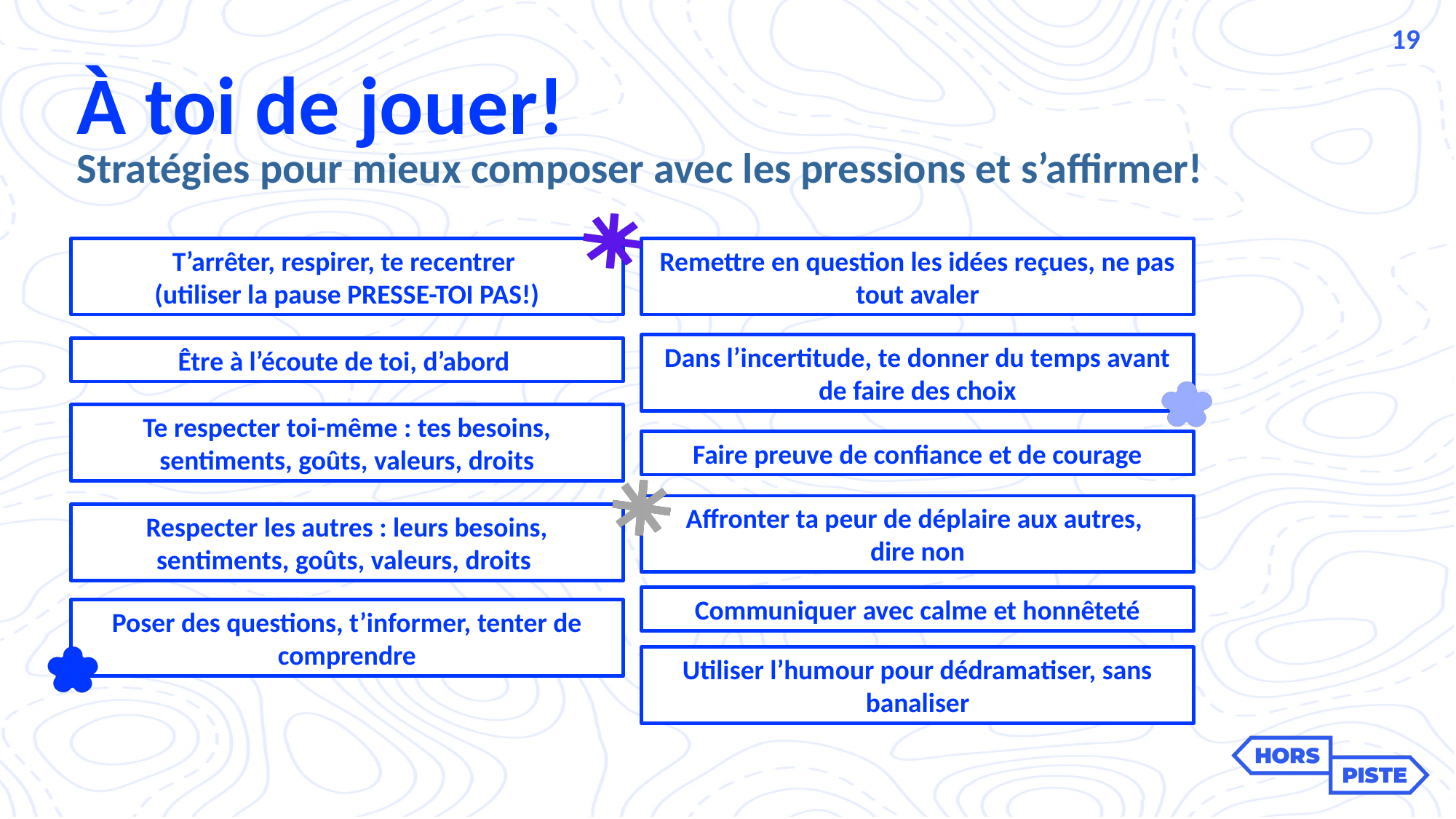

19
À toi de jouer!
Stratégies pour mieux composer avec les pressions et s’affirmer!

T’arrêter, respirer, te recentrer
(utiliser la pause PRESSE-TOI PAS!)
Remettre en question les idées reçues, ne pas tout avaler
Dans l’incertitude, te donner du temps avant de faire des choix
Être à l’écoute de toi, d’abord

Te respecter toi-même : tes besoins, sentiments, goûts, valeurs, droits
Faire preuve de confiance et de courage

Affronter ta peur de déplaire aux autres,
dire non
Respecter les autres : leurs besoins, sentiments, goûts, valeurs, droits
Communiquer avec calme et honnêteté
Poser des questions, t’informer, tenter de comprendre

Utiliser l’humour pour dédramatiser, sans banaliser